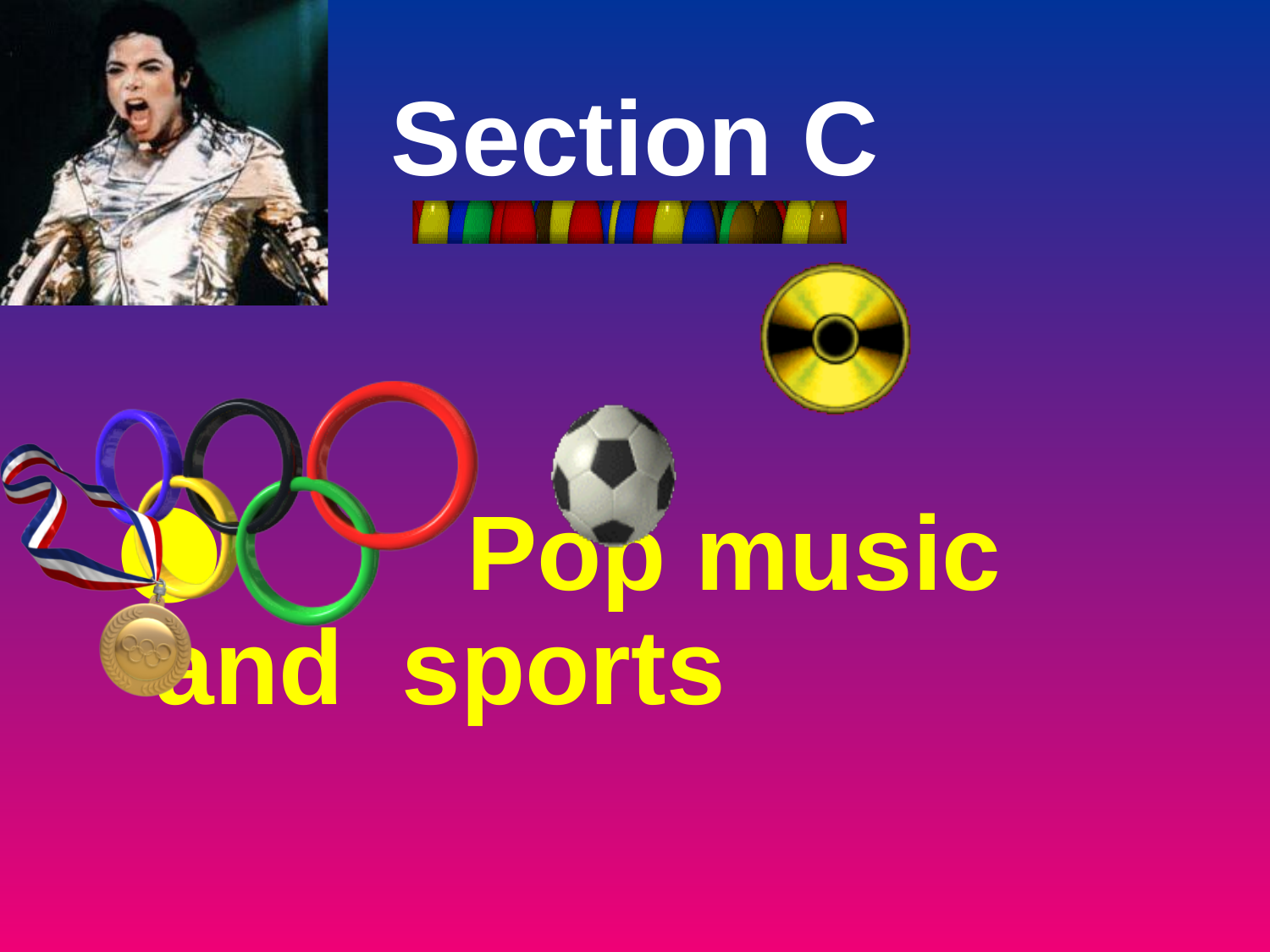

# Section C

        Pop music and  sports